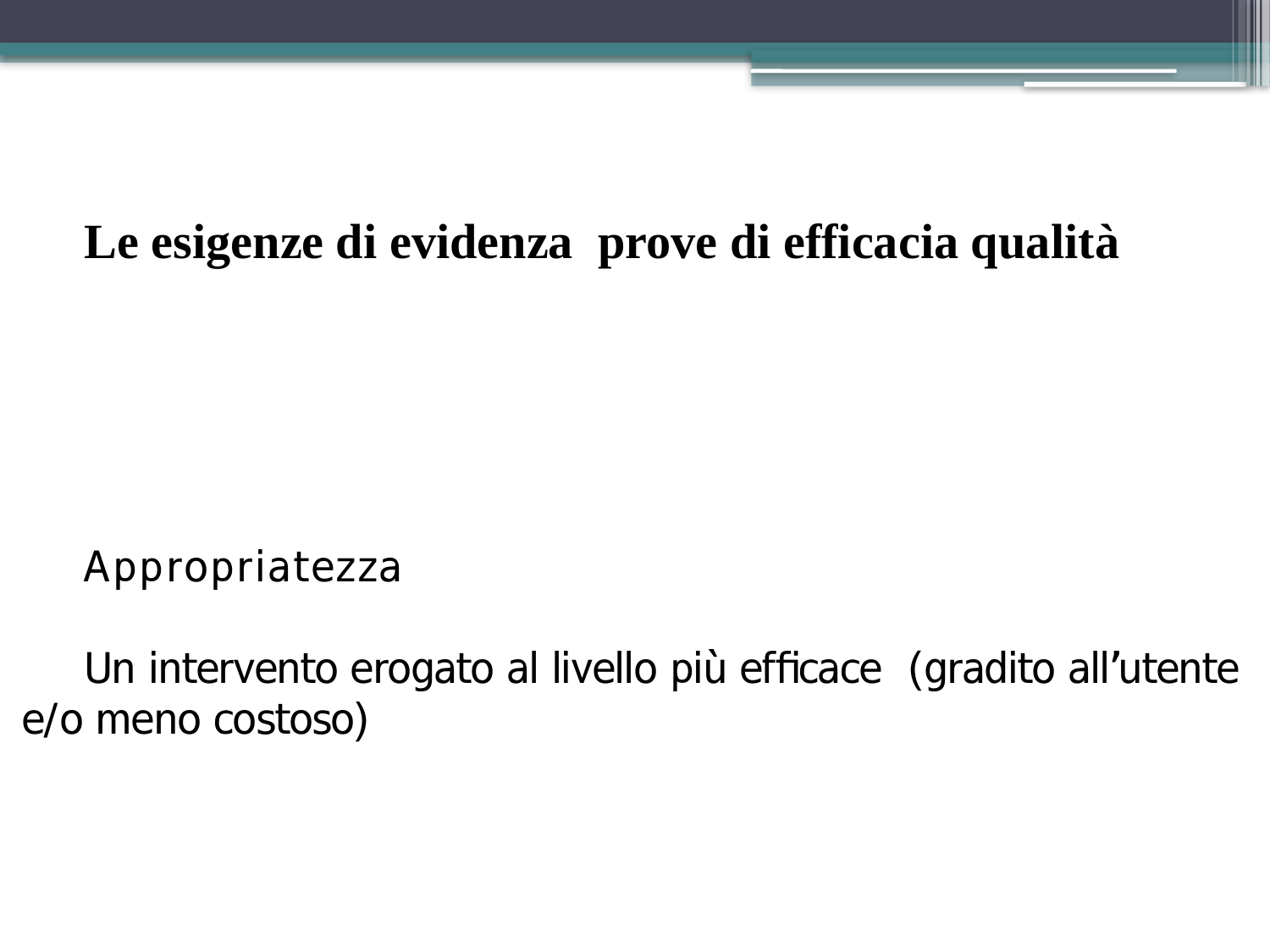

Le esigenze di evidenza  prove di efficacia qualità

Appropriatezza

Un intervento erogato al livello più efficace  (gradito all’utente e/o meno costoso)